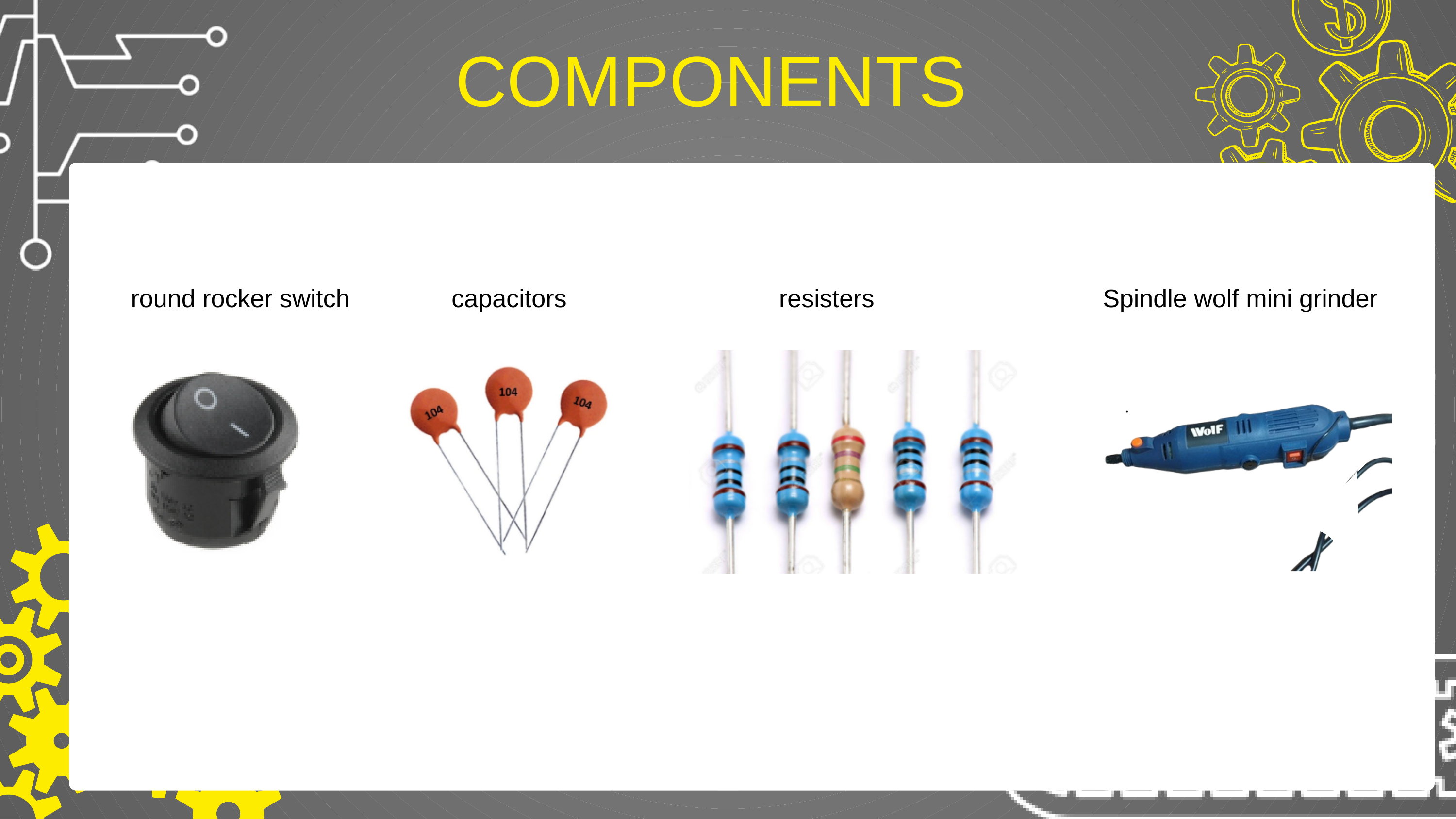

COMPONENTS

round rocker switch
capacitors
resisters
 Spindle wolf mini grinder